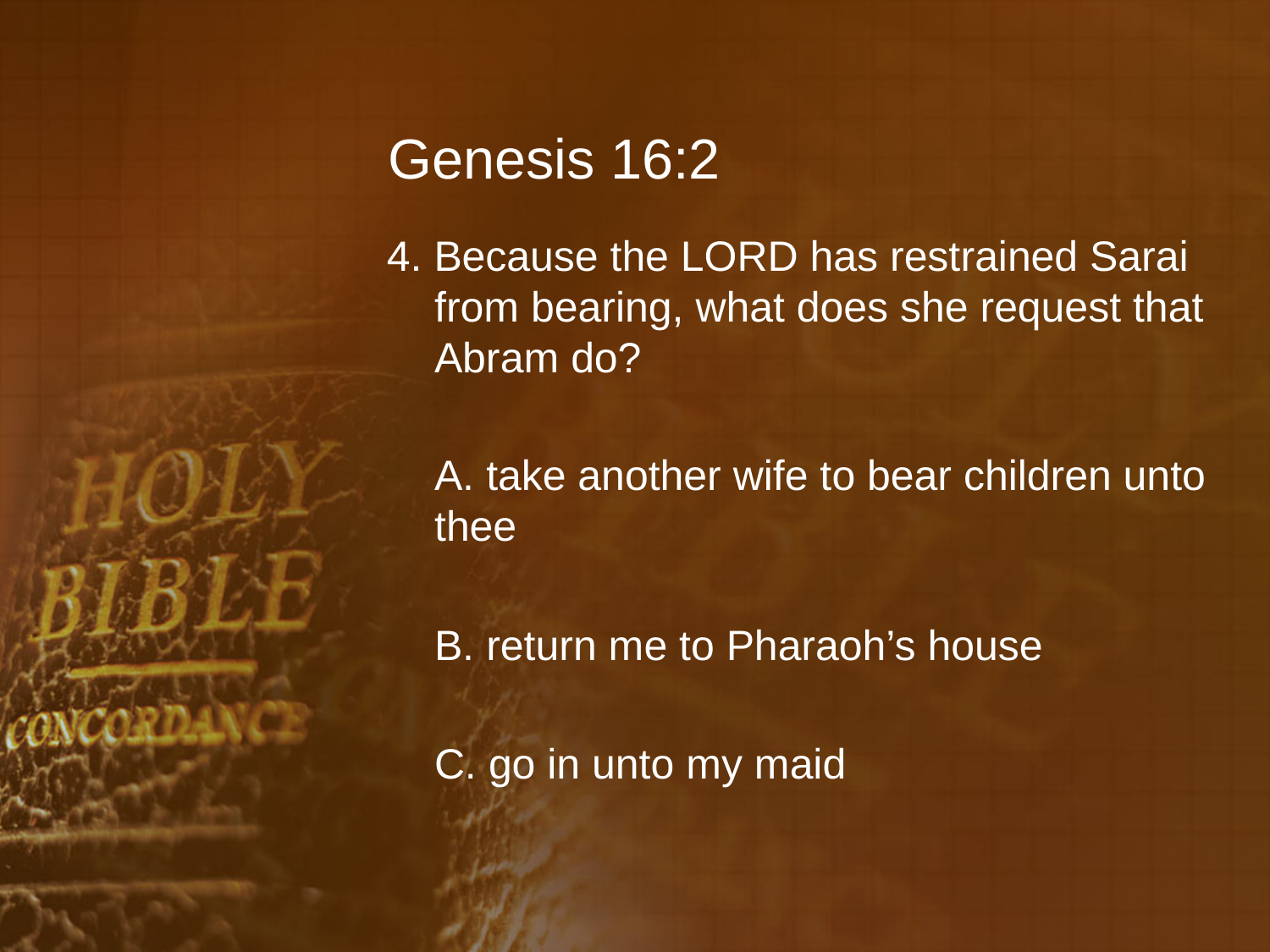

# Genesis 16:2
4. Because the LORD has restrained Sarai from bearing, what does she request that Abram do?

	A. take another wife to bear children unto thee

	B. return me to Pharaoh’s house

	C. go in unto my maid